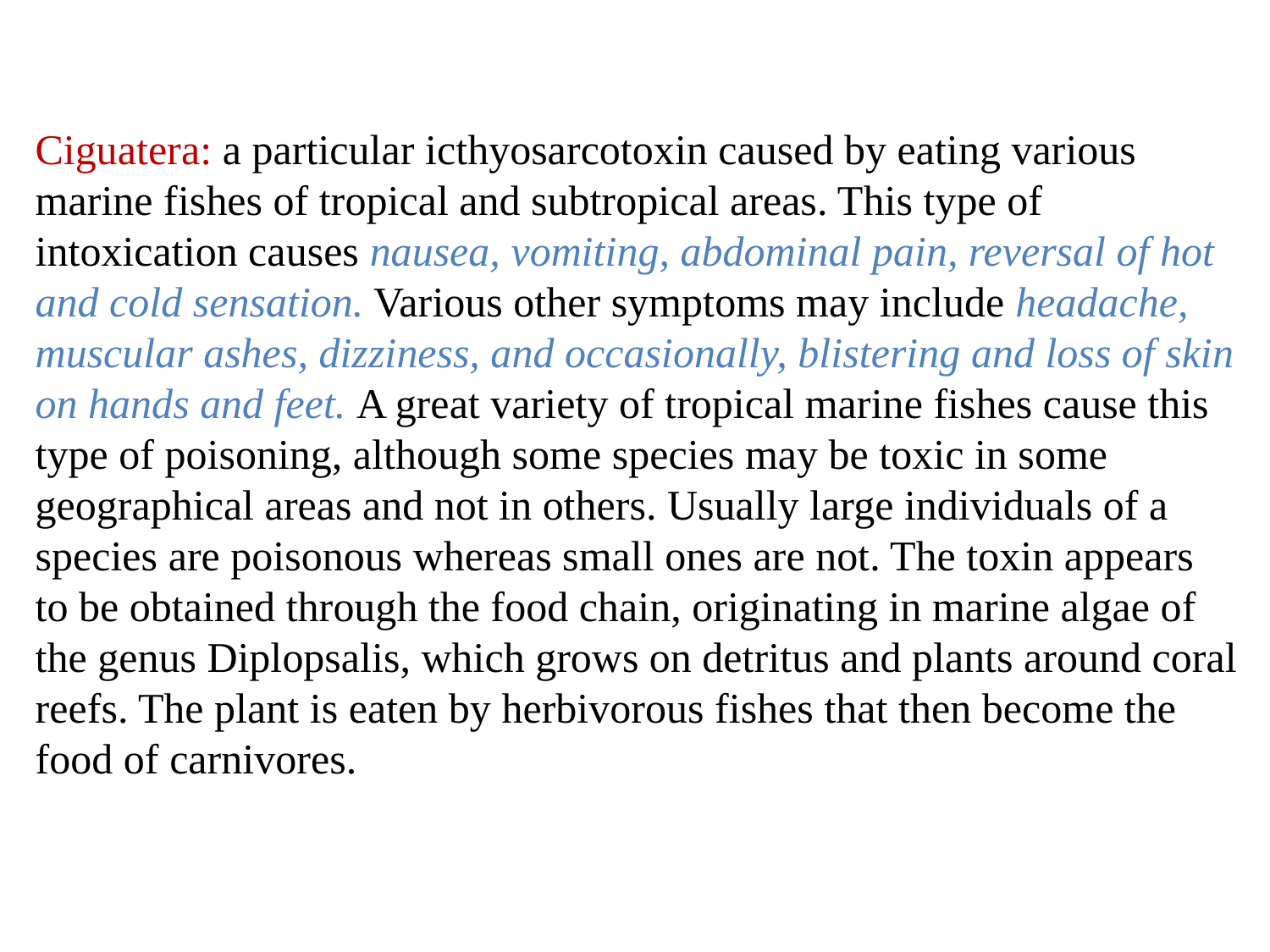

Ciguatera: a particular icthyosarcotoxin caused by eating various marine fishes of tropical and subtropical areas. This type of intoxication causes nausea, vomiting, abdominal pain, reversal of hot and cold sensation. Various other symptoms may include headache, muscular ashes, dizziness, and occasionally, blistering and loss of skin on hands and feet. A great variety of tropical marine fishes cause this type of poisoning, although some species may be toxic in some geographical areas and not in others. Usually large individuals of a species are poisonous whereas small ones are not. The toxin appears to be obtained through the food chain, originating in marine algae of the genus Diplopsalis, which grows on detritus and plants around coral reefs. The plant is eaten by herbivorous fishes that then become the food of carnivores.